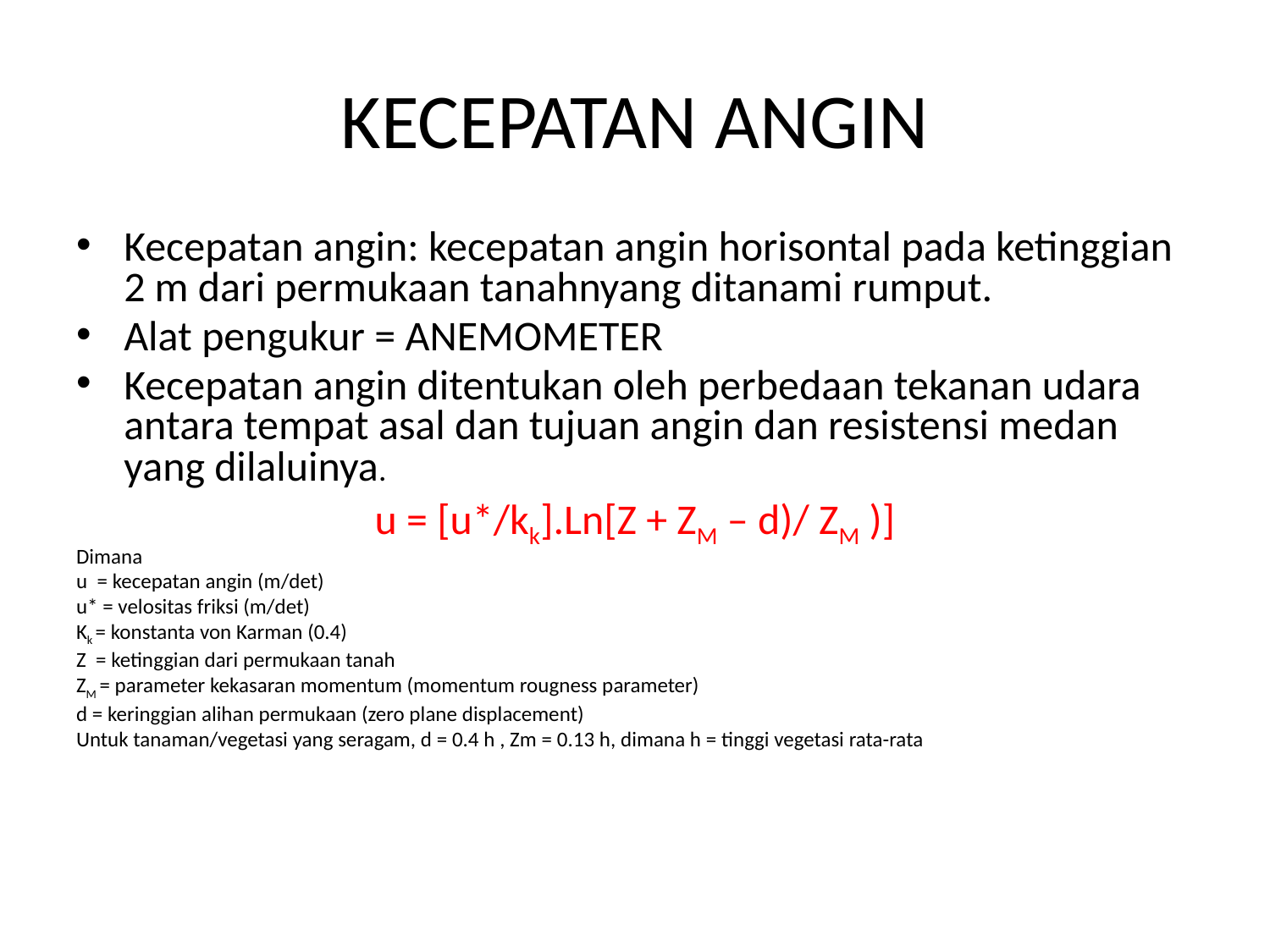

# KECEPATAN ANGIN
Kecepatan angin: kecepatan angin horisontal pada ketinggian 2 m dari permukaan tanahnyang ditanami rumput.
Alat pengukur = ANEMOMETER
Kecepatan angin ditentukan oleh perbedaan tekanan udara antara tempat asal dan tujuan angin dan resistensi medan yang dilaluinya.
u = [u*/kk].Ln[Z + ZM – d)/ ZM )]
Dimana
u  = kecepatan angin (m/det)
u* = velositas friksi (m/det)
Kk = konstanta von Karman (0.4)
Z  = ketinggian dari permukaan tanah
ZM = parameter kekasaran momentum (momentum rougness parameter)
d = keringgian alihan permukaan (zero plane displacement)
Untuk tanaman/vegetasi yang seragam, d = 0.4 h , Zm = 0.13 h, dimana h = tinggi vegetasi rata-rata